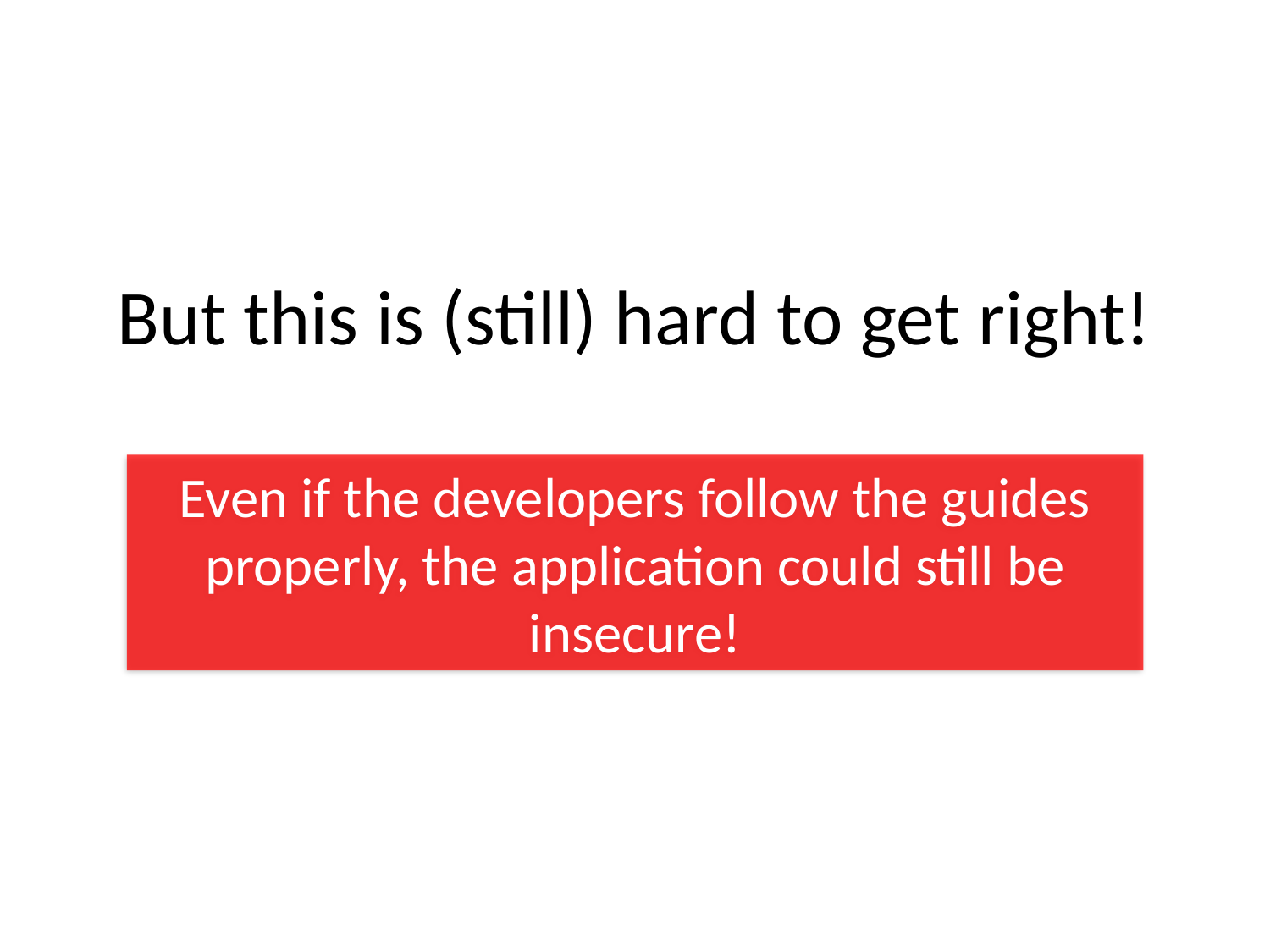

# But this is (still) hard to get right!
Even if the developers follow the guides properly, the application could still be insecure!